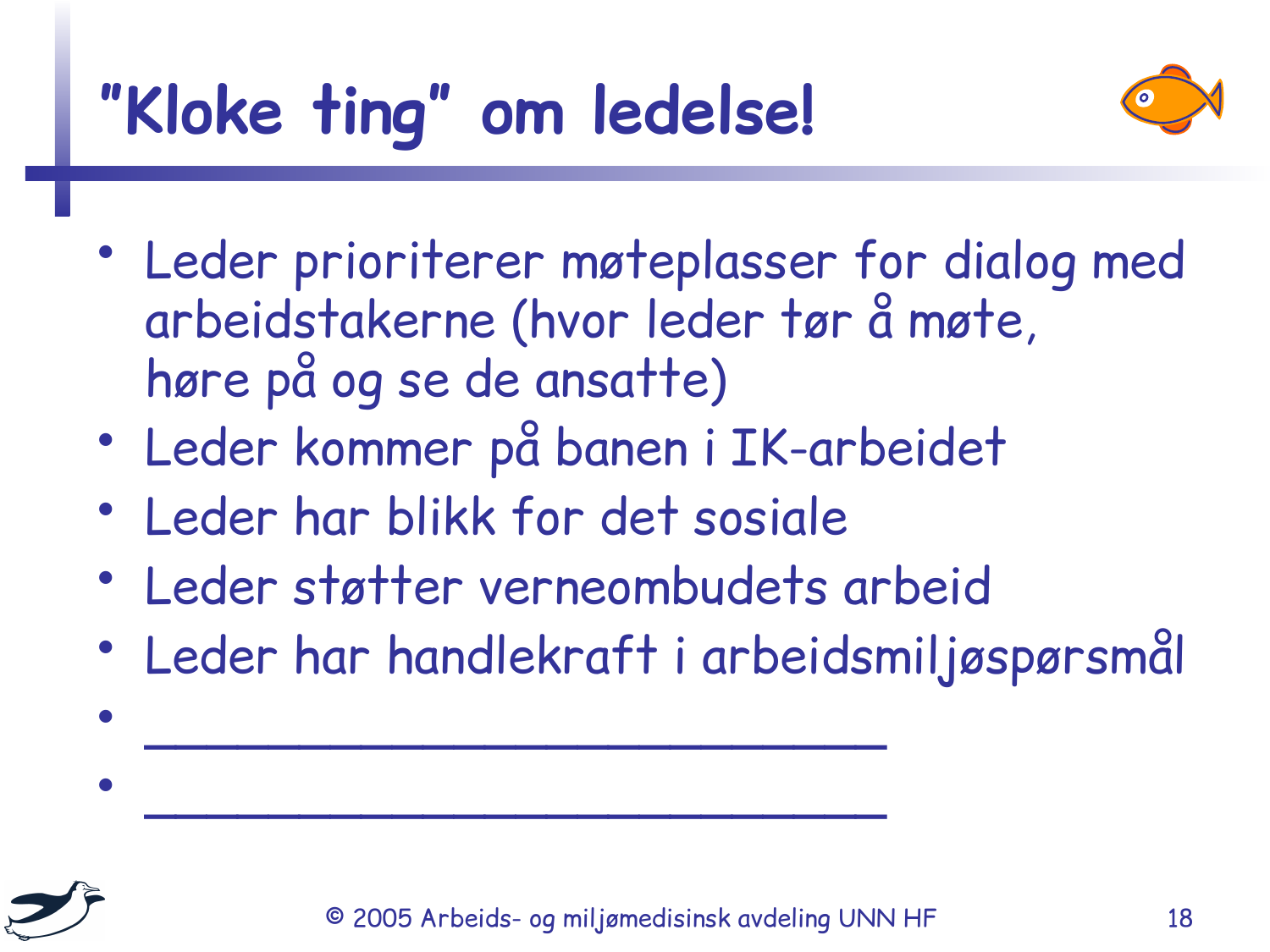

# ”Kloke ting” om ledelse!
Leder prioriterer møteplasser for dialog med arbeidstakerne (hvor leder tør å møte,
høre på og se de ansatte)
Leder kommer på banen i IK-arbeidet
Leder har blikk for det sosiale
Leder støtter verneombudets arbeid
Leder har handlekraft i arbeidsmiljøspørsmål
________________________
________________________

© 2005 Arbeids- og miljømedisinsk avdeling UNN HF
18